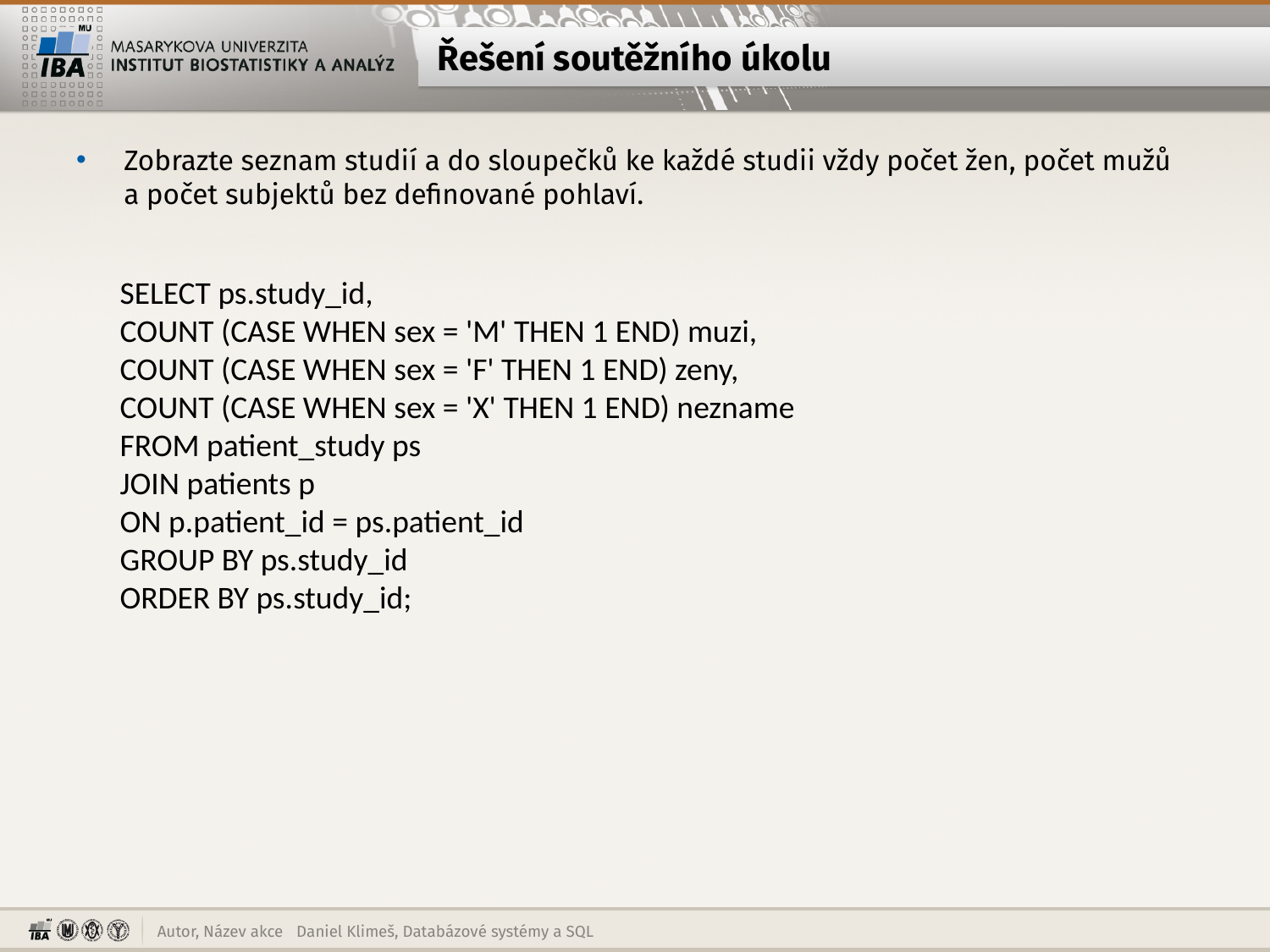

# Řešení soutěžního úkolu
Zobrazte seznam studií a do sloupečků ke každé studii vždy počet žen, počet mužů a počet subjektů bez definované pohlaví.

SELECT ps.study_id,
COUNT (CASE WHEN sex = 'M' THEN 1 END) muzi,
COUNT (CASE WHEN sex = 'F' THEN 1 END) zeny,
COUNT (CASE WHEN sex = 'X' THEN 1 END) nezname
FROM patient_study ps
JOIN patients p
ON p.patient_id = ps.patient_id
GROUP BY ps.study_id
ORDER BY ps.study_id;
Daniel Klimeš, Databázové systémy a SQL